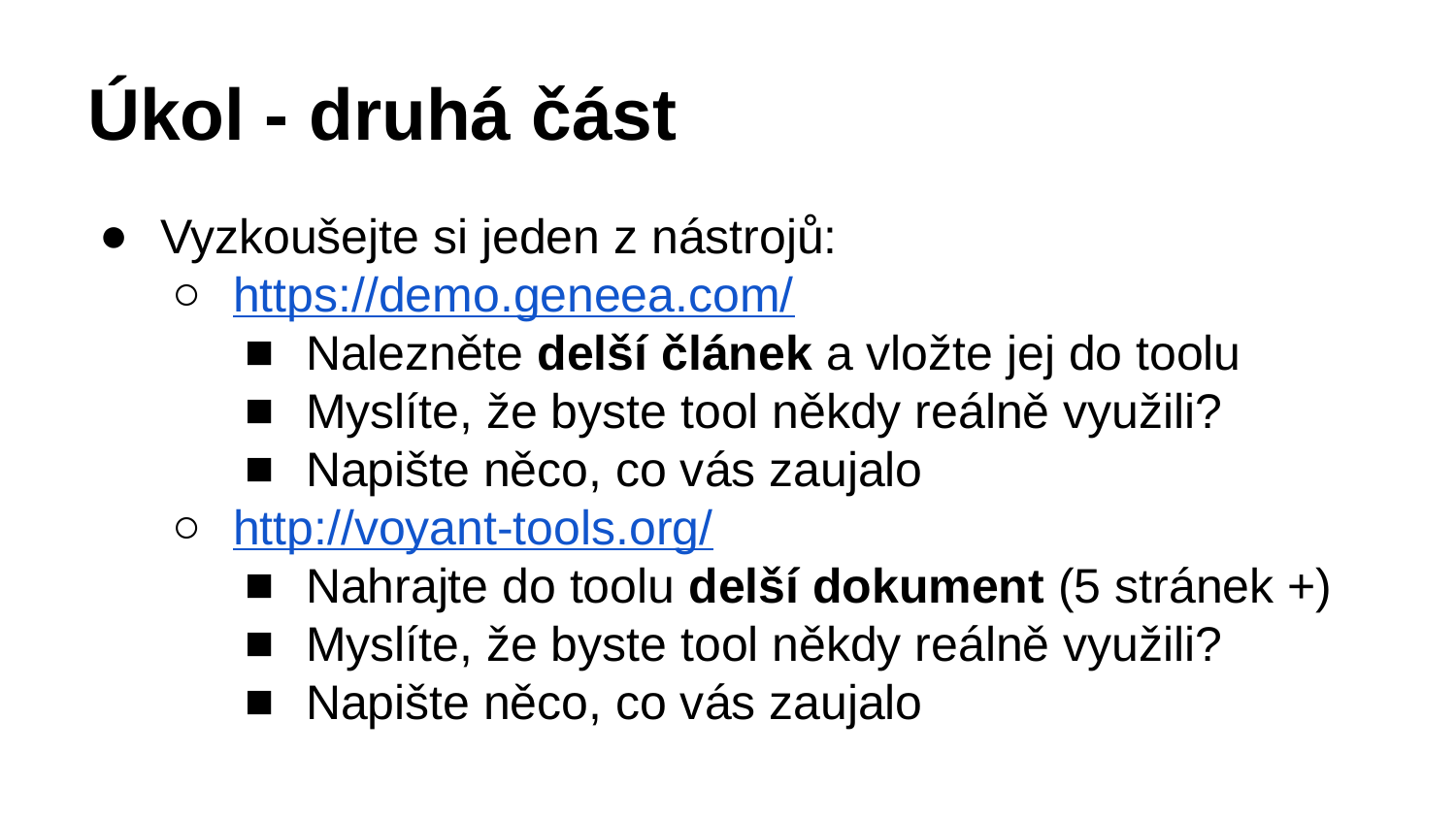

# Úkol - druhá část
Vyzkoušejte si jeden z nástrojů:
https://demo.geneea.com/
Nalezněte delší článek a vložte jej do toolu
Myslíte, že byste tool někdy reálně využili?
Napište něco, co vás zaujalo
http://voyant-tools.org/
Nahrajte do toolu delší dokument (5 stránek +)
Myslíte, že byste tool někdy reálně využili?
Napište něco, co vás zaujalo